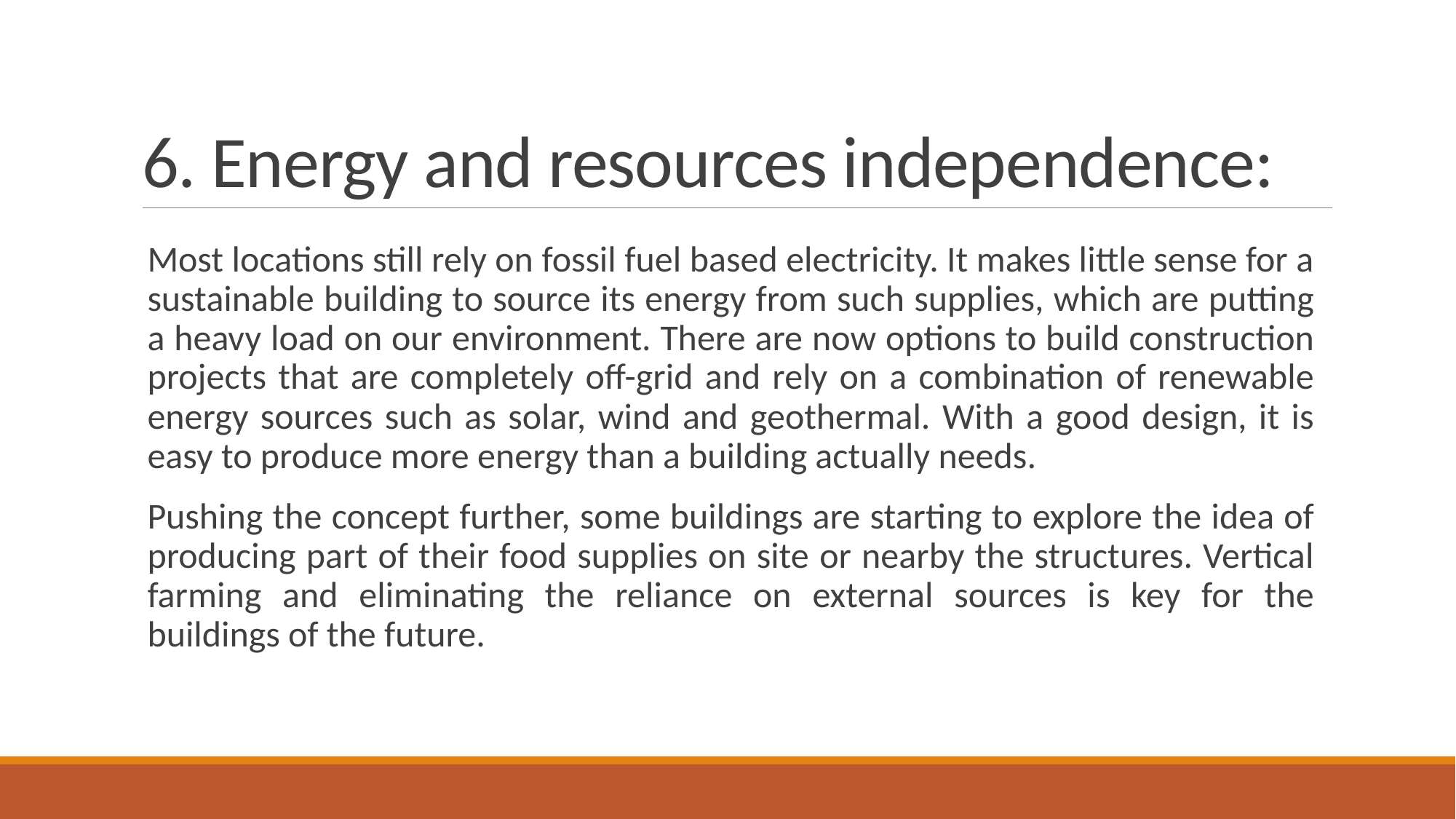

# 6. Energy and resources independence:
Most locations still rely on fossil fuel based electricity. It makes little sense for a sustainable building to source its energy from such supplies, which are putting a heavy load on our environment. There are now options to build construction projects that are completely off-grid and rely on a combination of renewable energy sources such as solar, wind and geothermal. With a good design, it is easy to produce more energy than a building actually needs.
Pushing the concept further, some buildings are starting to explore the idea of producing part of their food supplies on site or nearby the structures. Vertical farming and eliminating the reliance on external sources is key for the buildings of the future.